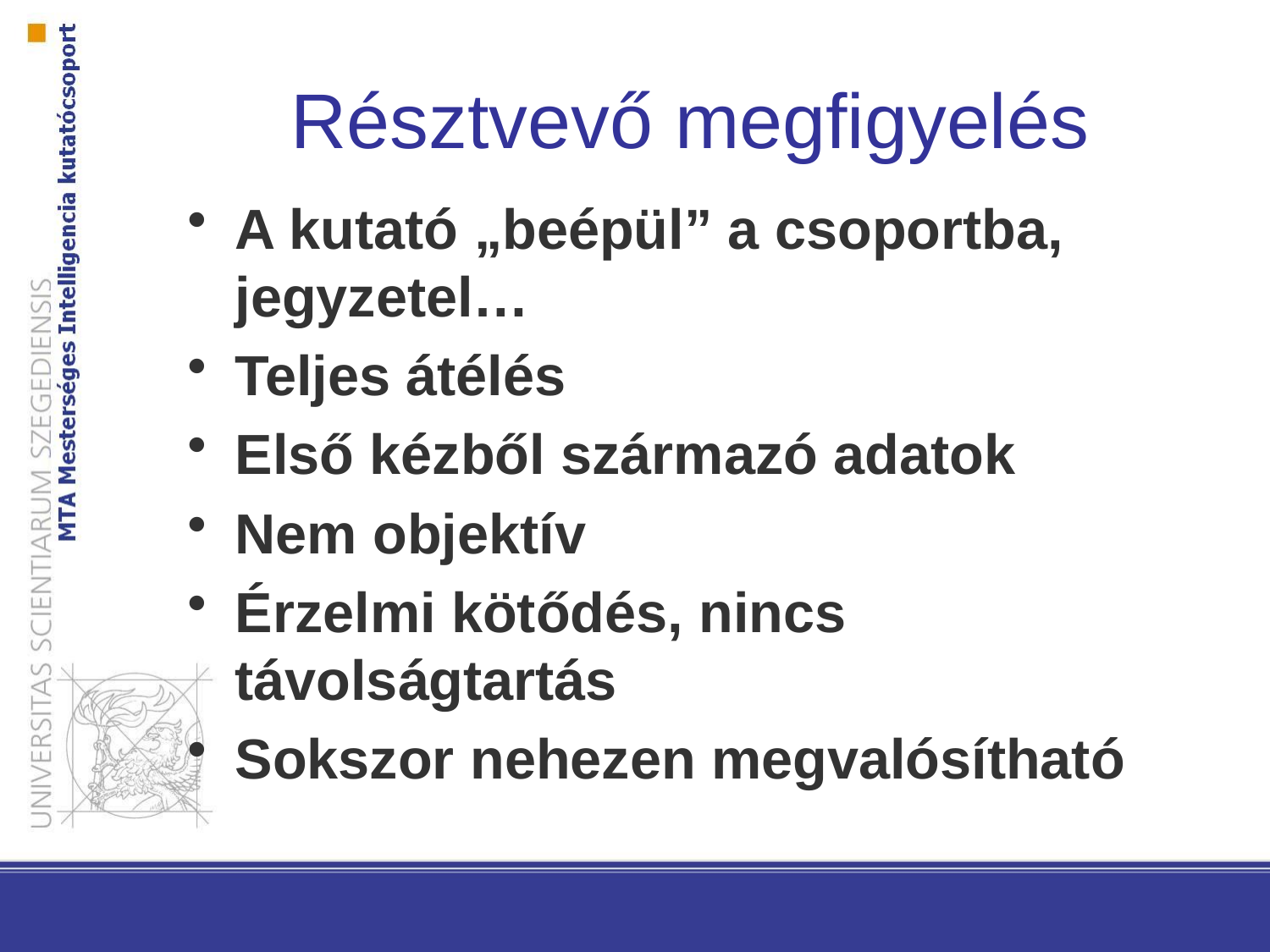

# Résztvevő megfigyelés
A kutató „beépül” a csoportba, jegyzetel…
Teljes átélés
Első kézből származó adatok
Nem objektív
Érzelmi kötődés, nincs távolságtartás
Sokszor nehezen megvalósítható